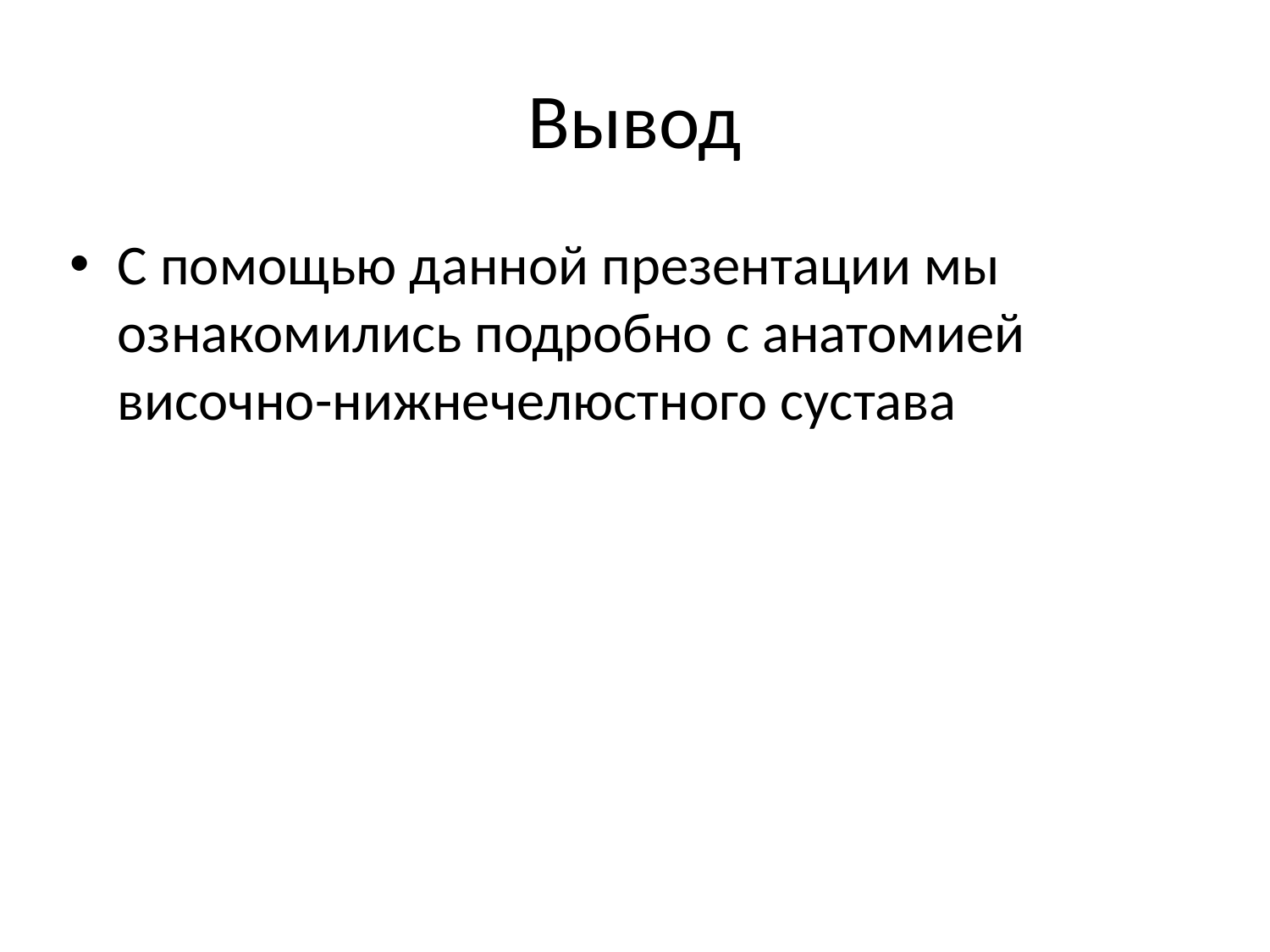

# Вывод
С помощью данной презентации мы ознакомились подробно с анатомией височно-нижнечелюстного сустава